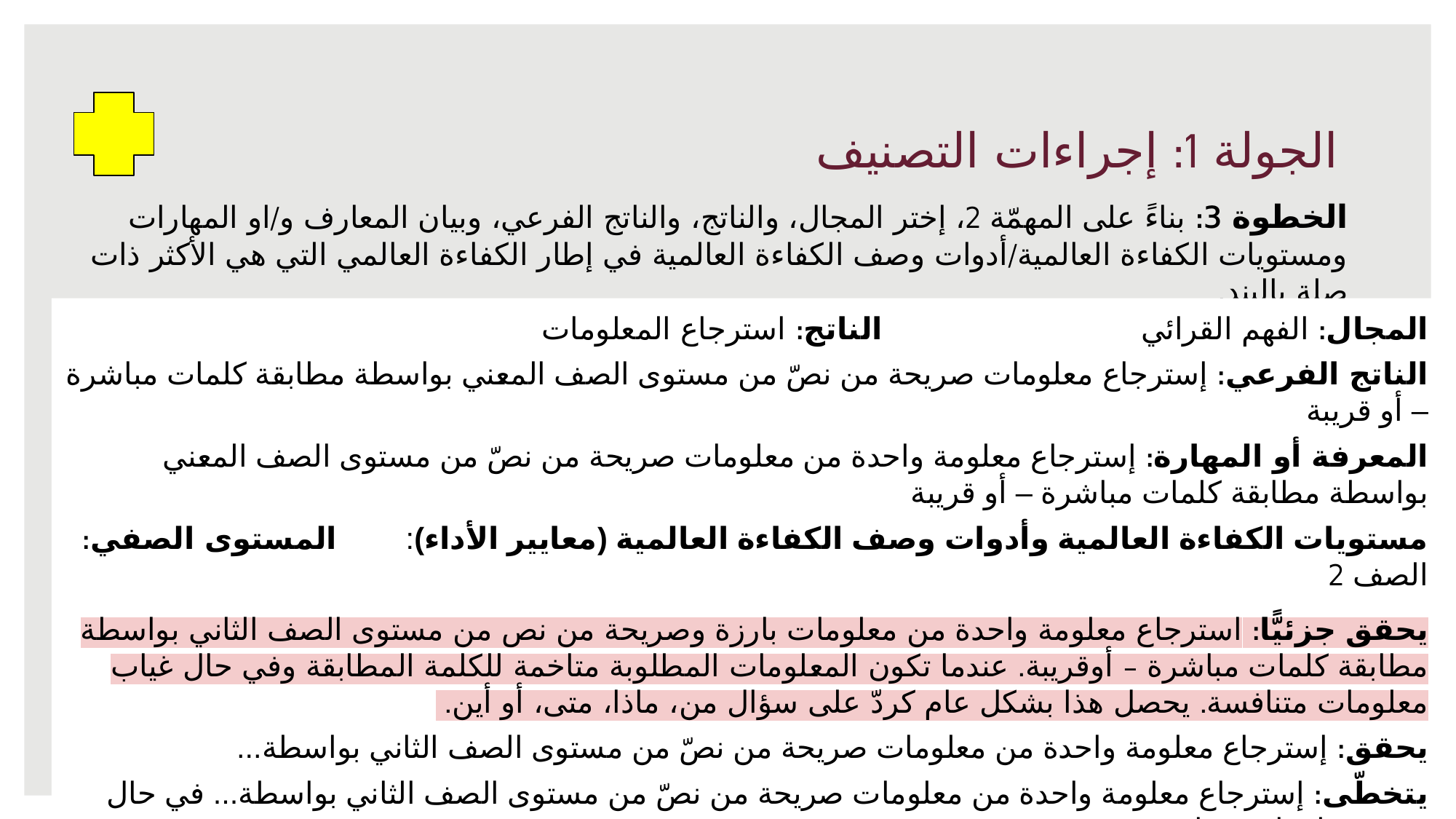

# الجولة 1: إجراءات التصنيف
الخطوة 3: بناءً على المهمّة 2، إختر المجال، والناتج، والناتج الفرعي، وبيان المعارف و/او المهارات ومستويات الكفاءة العالمية/أدوات وصف الكفاءة العالمية في إطار الكفاءة العالمي التي هي الأكثر ذات صلة بالبند.
المجال: الفهم القرائي				الناتج: استرجاع المعلومات
الناتج الفرعي: إسترجاع معلومات صريحة من نصّ من مستوى الصف المعني بواسطة مطابقة كلمات مباشرة – أو قريبة
المعرفة أو المهارة: إسترجاع معلومة واحدة من معلومات صريحة من نصّ من مستوى الصف المعني بواسطة مطابقة كلمات مباشرة – أو قريبة
مستويات الكفاءة العالمية وأدوات وصف الكفاءة العالمية (معايير الأداء): 		المستوى الصفي: الصف 2
يحقق جزئيًّا: استرجاع معلومة واحدة من معلومات بارزة وصريحة من نص من مستوى الصف الثاني بواسطة مطابقة كلمات مباشرة – أوقريبة. عندما تكون المعلومات المطلوبة متاخمة للكلمة المطابقة وفي حال غياب معلومات متنافسة. يحصل هذا بشكل عام كردّ على سؤال من، ماذا، متى، أو أين.
يحقق: إسترجاع معلومة واحدة من معلومات صريحة من نصّ من مستوى الصف الثاني بواسطة...
يتخطّى: إسترجاع معلومة واحدة من معلومات صريحة من نصّ من مستوى الصف الثاني بواسطة... في حال وجود معلومات متنافسة محدودة...